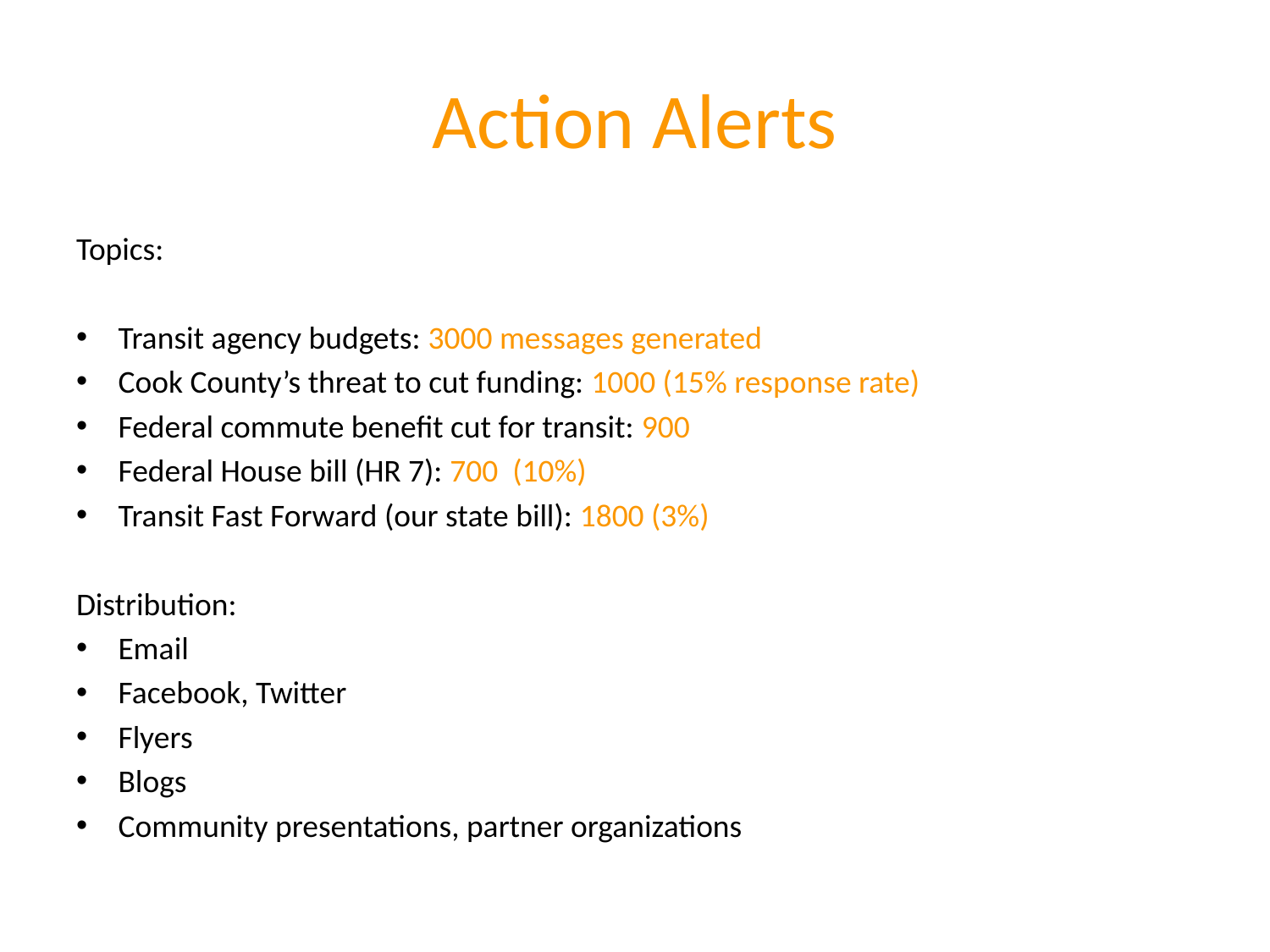

# Action Alerts
Topics:

Transit agency budgets: 3000 messages generated
Cook County’s threat to cut funding: 1000 (15% response rate)
Federal commute benefit cut for transit: 900
Federal House bill (HR 7): 700  (10%)
Transit Fast Forward (our state bill): 1800 (3%)

Distribution:
Email
Facebook, Twitter
Flyers
Blogs
Community presentations, partner organizations